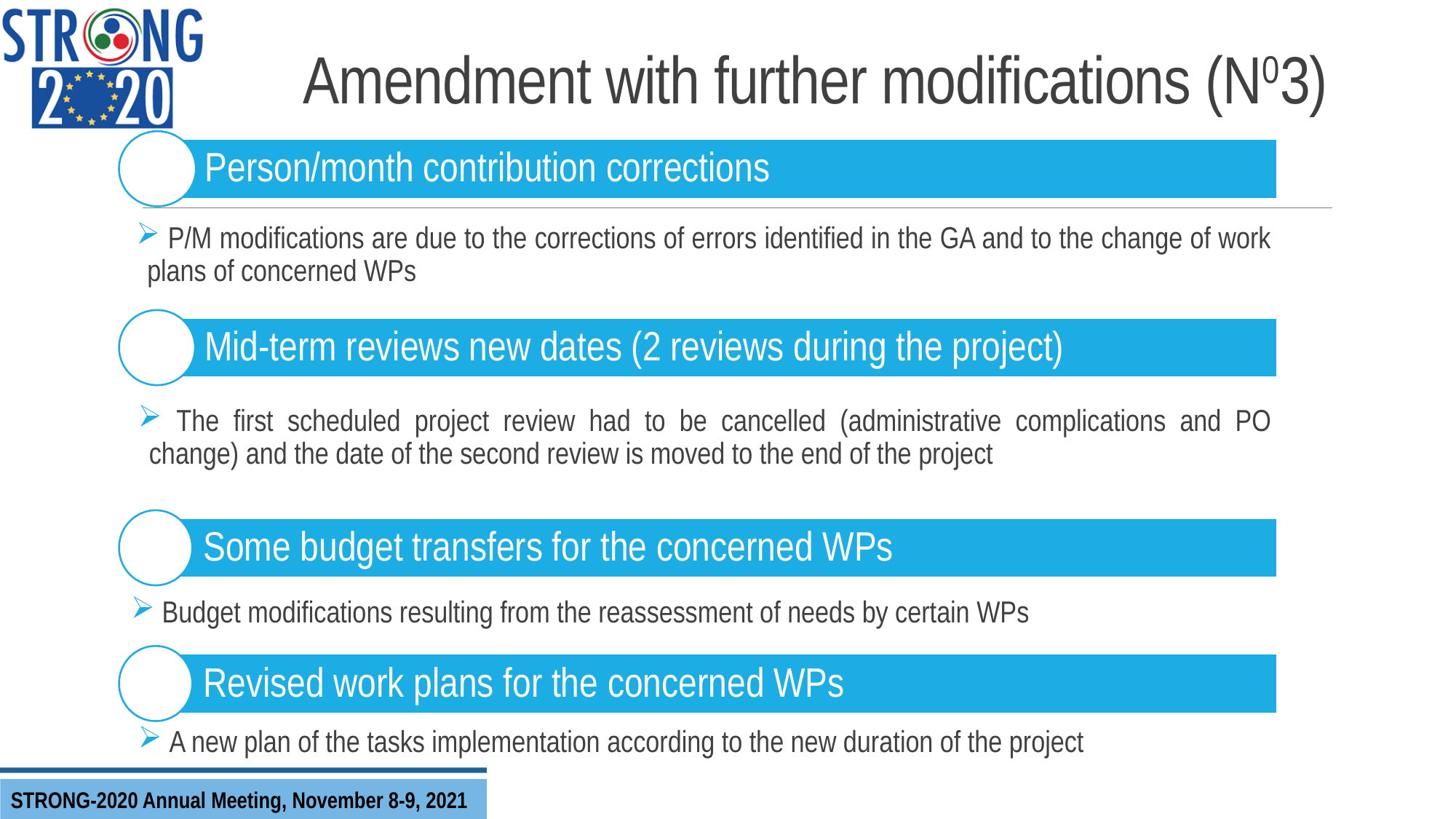

# Amendment with further modifications (N03)

Person/month contribution corrections
 P/M modifications are due to the corrections of errors identified in the GA and to the change of work plans of concerned WPs

Mid-term reviews new dates (2 reviews during the project)
 The first scheduled project review had to be cancelled (administrative complications and PO change) and the date of the second review is moved to the end of the project

Some budget transfers for the concerned WPs
 Budget modifications resulting from the reassessment of needs by certain WPs

Revised work plans for the concerned WPs
 A new plan of the tasks implementation according to the new duration of the project